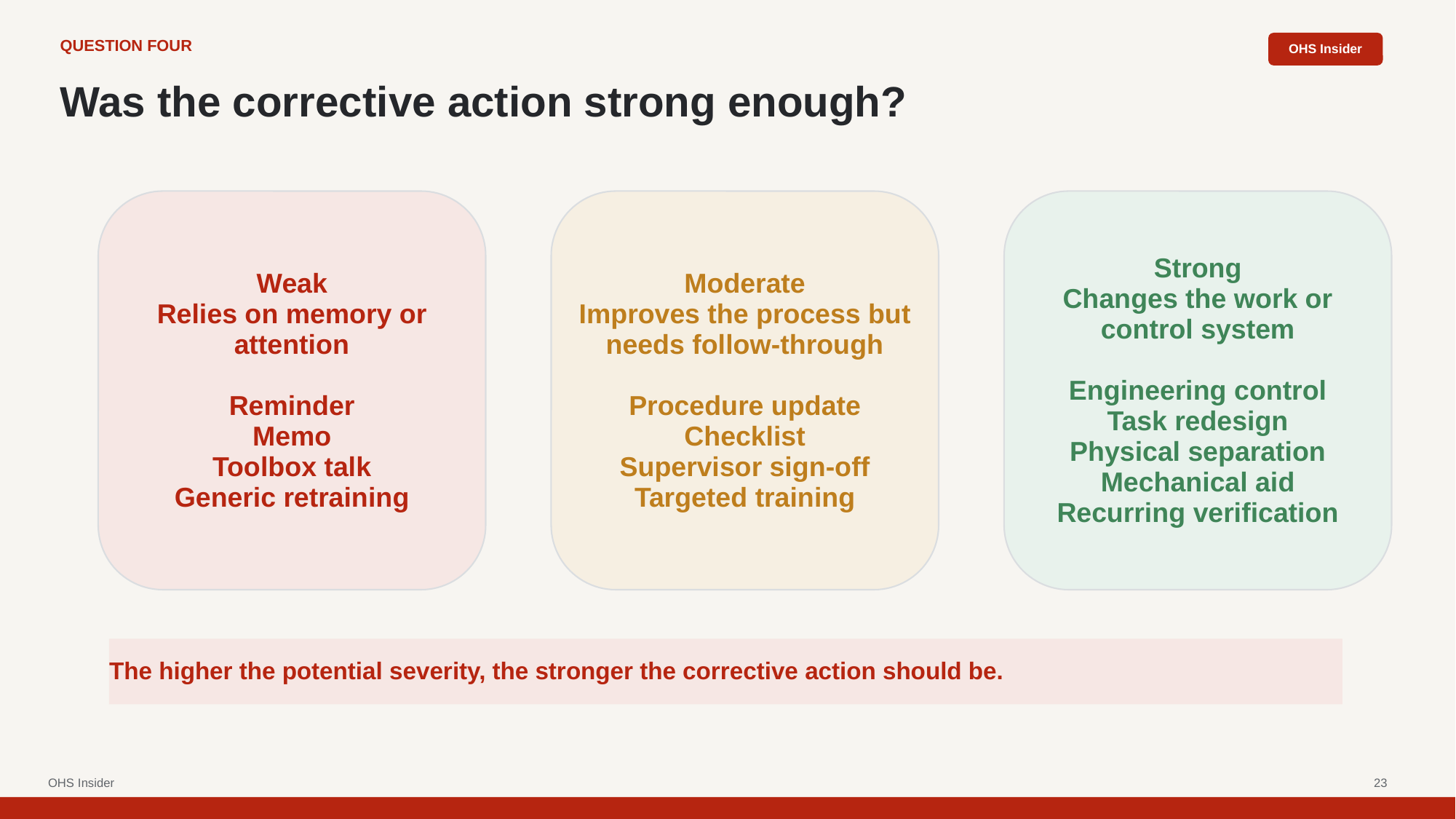

OHS Insider
QUESTION FOUR
Was the corrective action strong enough?
Weak
Relies on memory or attention

Reminder
Memo
Toolbox talk
Generic retraining
Moderate
Improves the process but needs follow-through

Procedure update
Checklist
Supervisor sign-off
Targeted training
Strong
Changes the work or control system

Engineering control
Task redesign
Physical separation
Mechanical aid
Recurring verification
The higher the potential severity, the stronger the corrective action should be.
OHS Insider
23